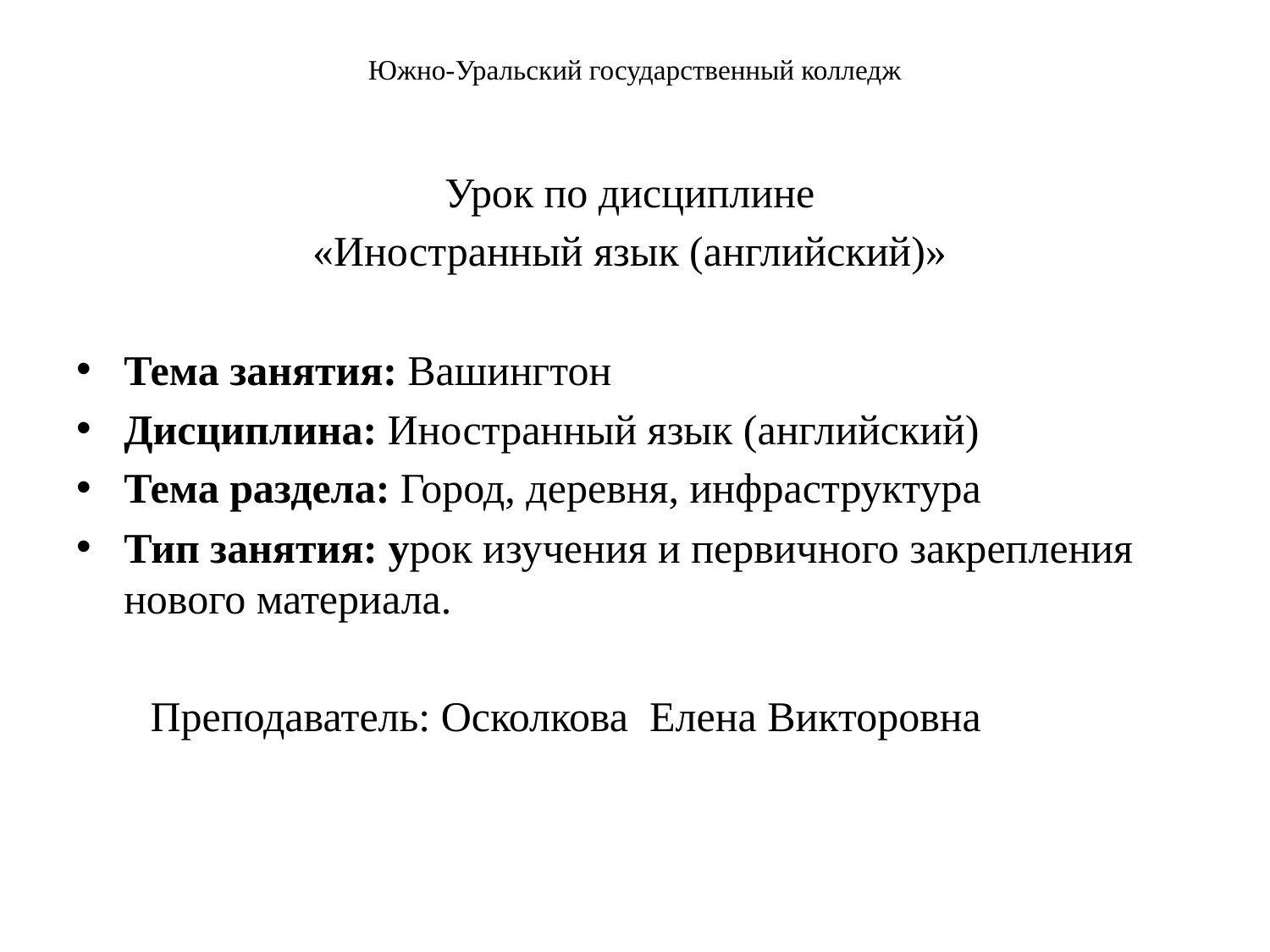

# Южно-Уральский государственный колледж
Урок по дисциплине
«Иностранный язык (английский)»

Тема занятия: Вашингтон
Дисциплина: Иностранный язык (английский)
Тема раздела: Город, деревня, инфраструктура
Тип занятия: урок изучения и первичного закрепления нового материала.

       Преподаватель: Осколкова  Елена Викторовна